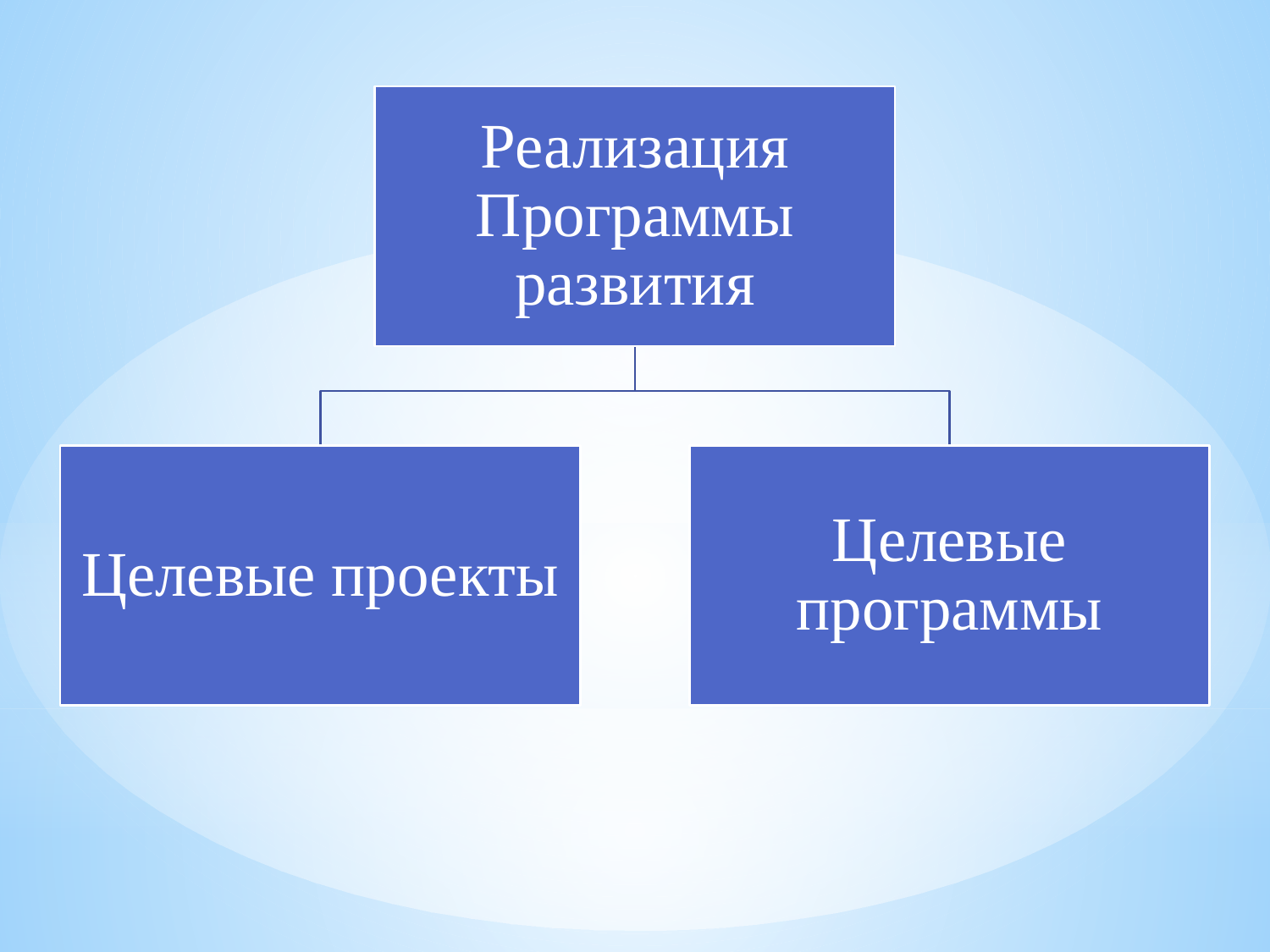

Реализация Программы развития
Целевые проекты
Целевые программы